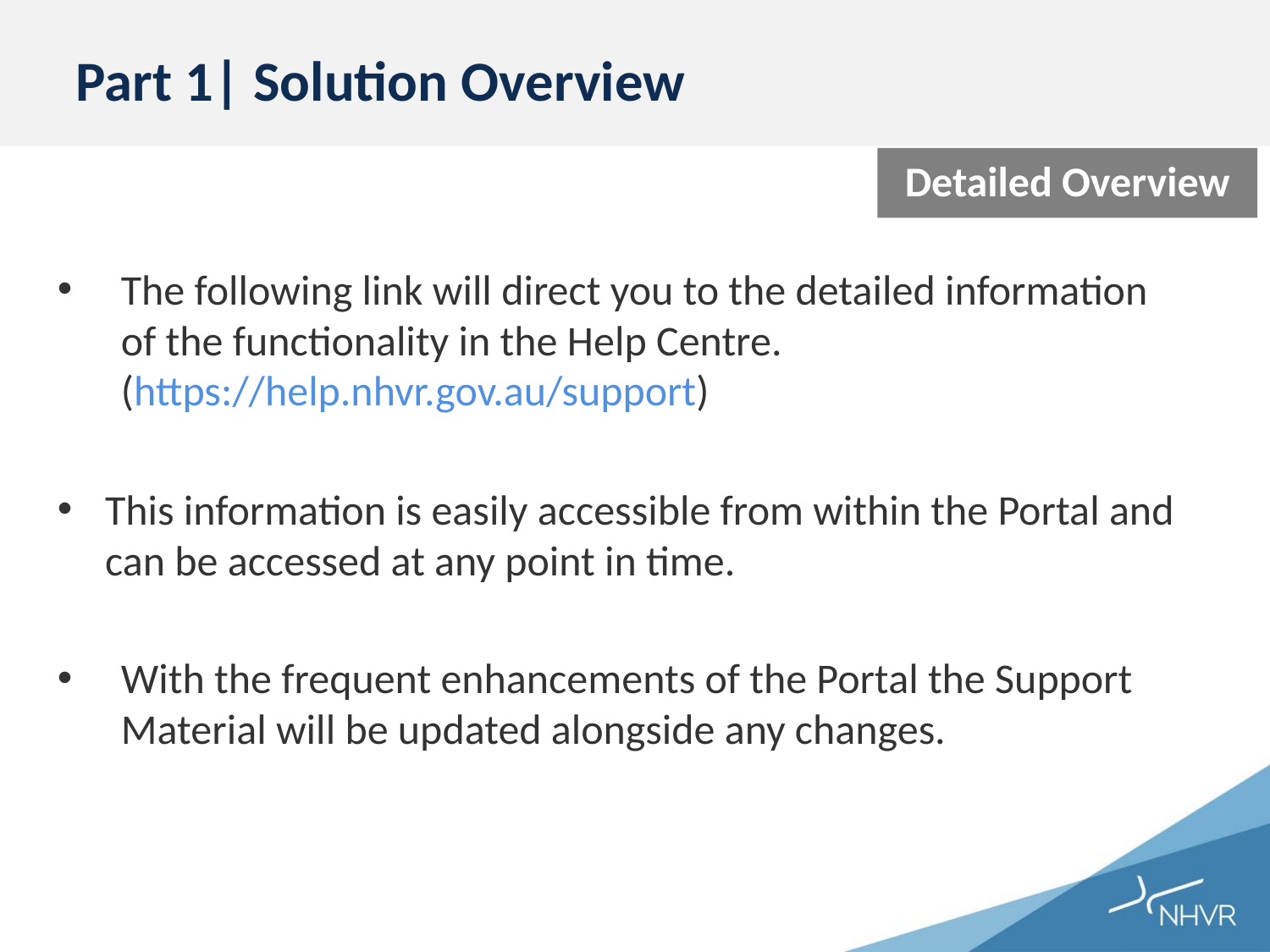

# Part 1| Solution Overview
Detailed Overview
The following link will direct you to the detailed information of the functionality in the Help Centre. (https://help.nhvr.gov.au/support)

This information is easily accessible from within the Portal and can be accessed at any point in time.

With the frequent enhancements of the Portal the Support Material will be updated alongside any changes.